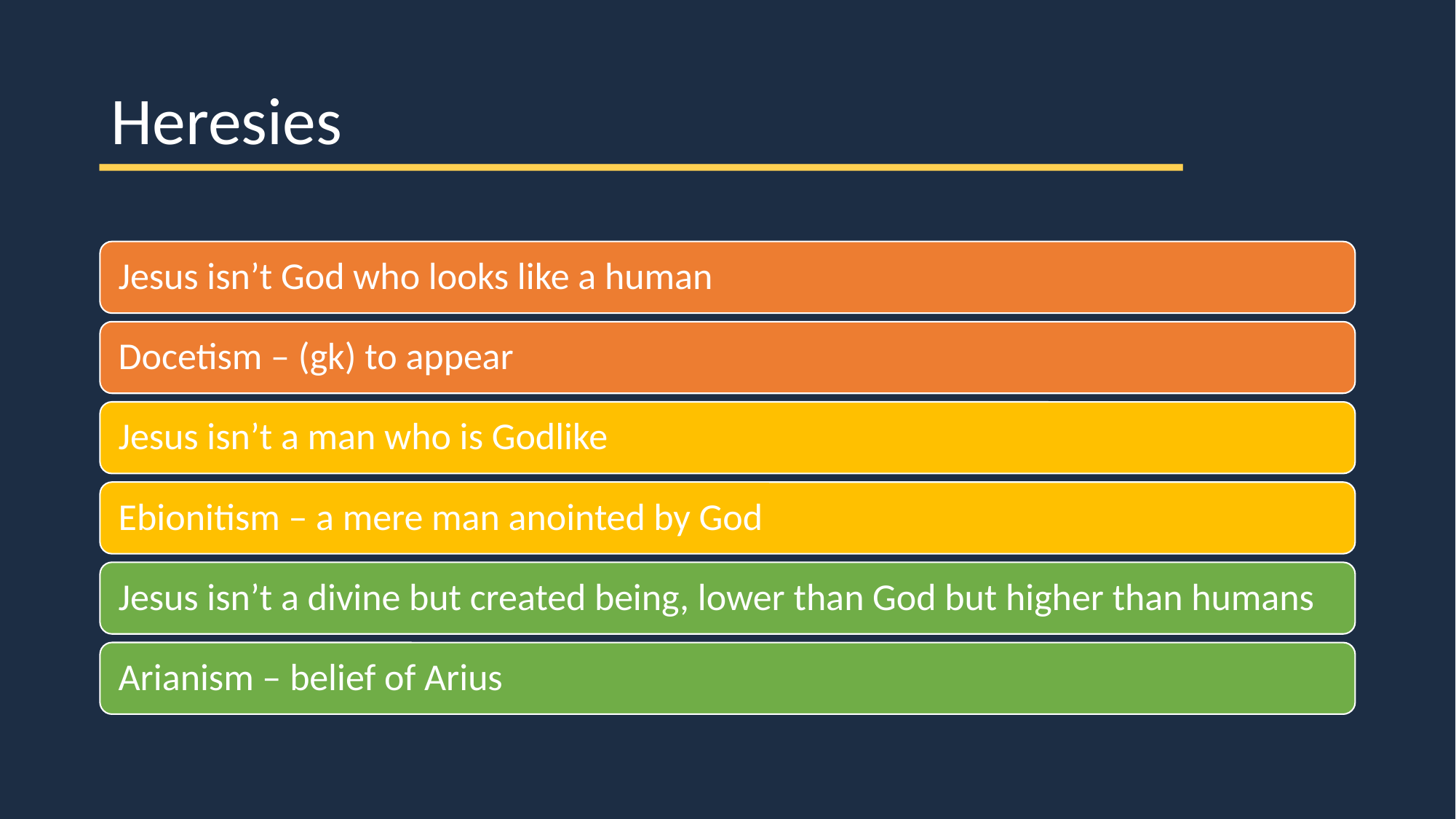

# Heresies
Jesus isn’t God who looks like a human
Docetism – (gk) to appear
Jesus isn’t a man who is Godlike
Ebionitism – a mere man anointed by God
Jesus isn’t a divine but created being, lower than God but higher than humans
Arianism – belief of Arius